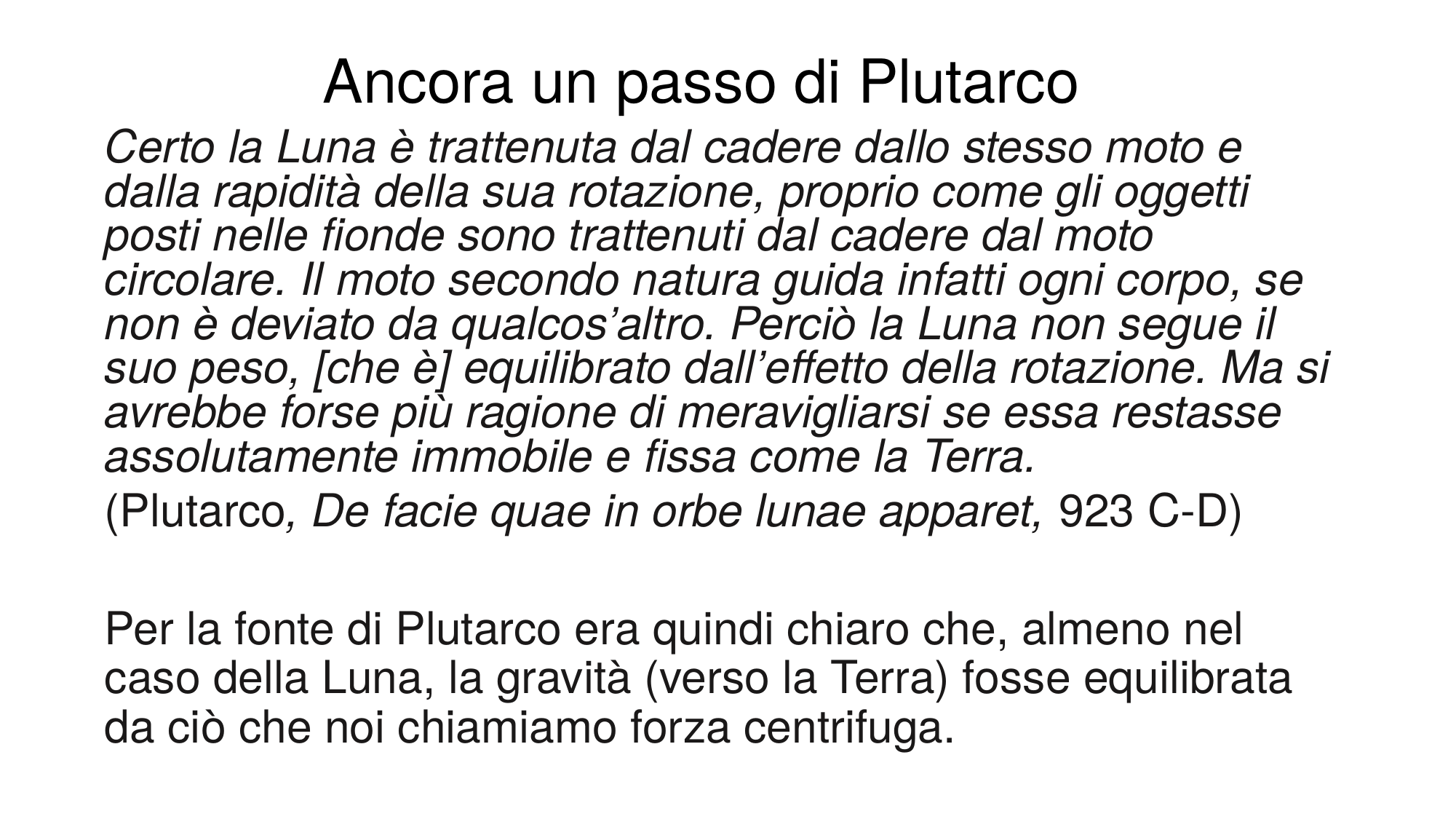

# Ancora un passo di Plutarco
Certo la Luna è trattenuta dal cadere dallo stesso moto e dalla rapidità della sua rotazione, proprio come gli oggetti posti nelle fionde sono trattenuti dal cadere dal moto circolare. Il moto secondo natura guida infatti ogni corpo, se non è deviato da qualcos’altro. Perciò la Luna non segue il suo peso, [che è] equilibrato dall’effetto della rotazione. Ma si avrebbe forse più ragione di meravigliarsi se essa restasse assolutamente immobile e fissa come la Terra.
(Plutarco, De facie quae in orbe lunae apparet, 923 C-D)

Per la fonte di Plutarco era quindi chiaro che, almeno nel caso della Luna, la gravità (verso la Terra) fosse equilibrata da ciò che noi chiamiamo forza centrifuga.